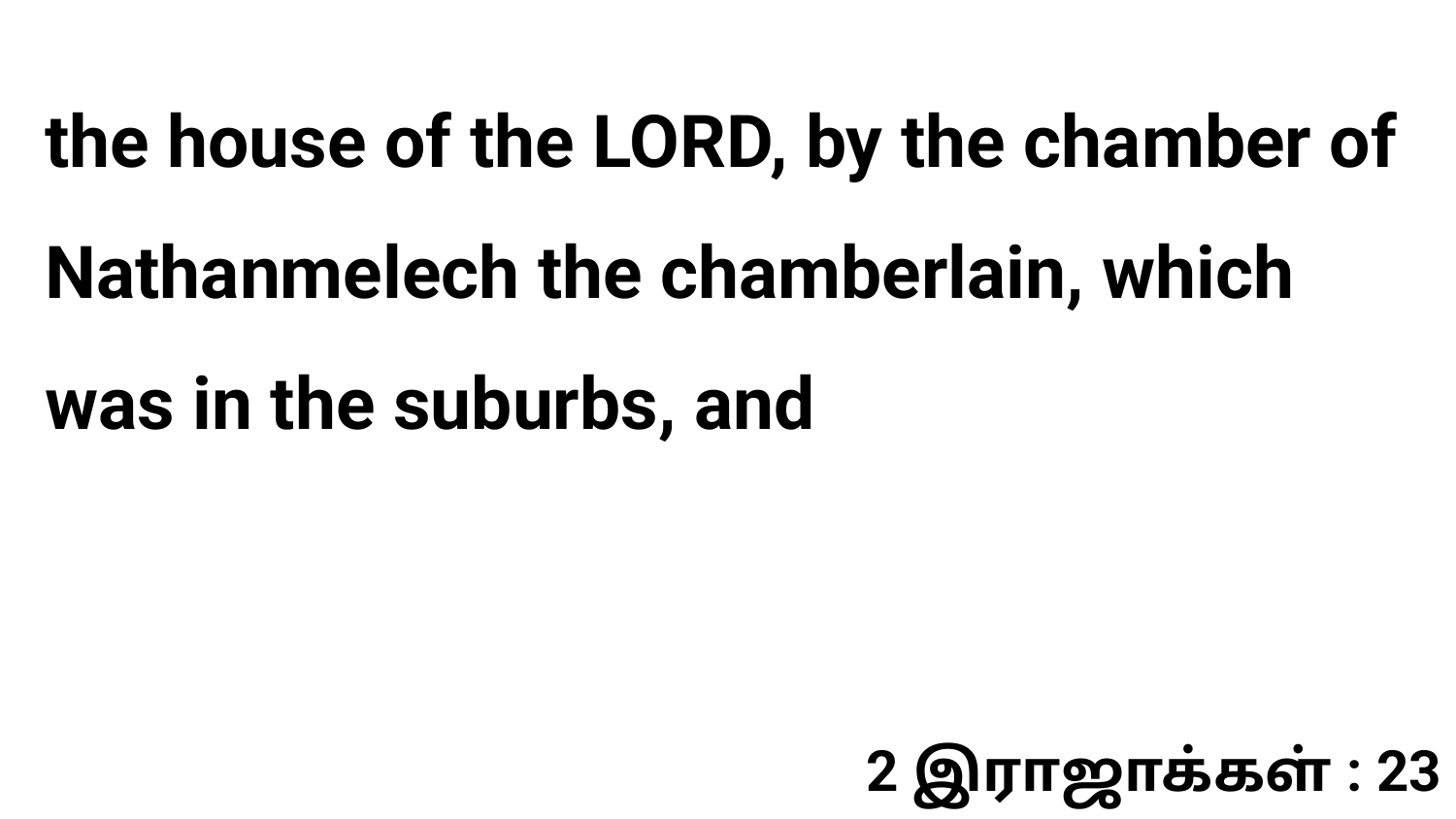

the house of the LORD, by the chamber of Nathanmelech the chamberlain, which was in the suburbs, and
2 இராஜாக்கள் : 23